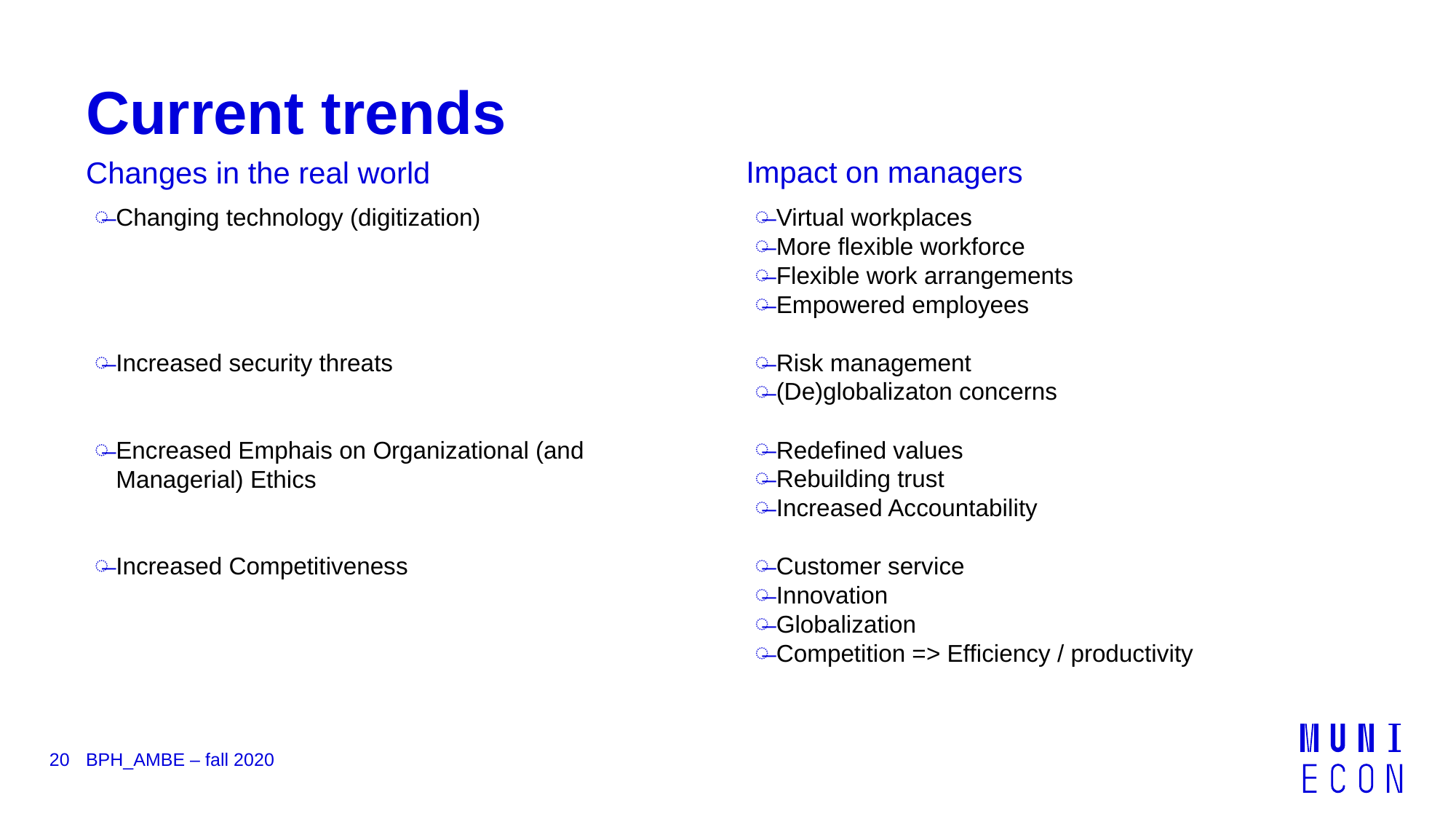

# Current trends
Impact on managers
Changes in the real world
Virtual workplaces
More flexible workforce
Flexible work arrangements
Empowered employees

Risk management
(De)globalizaton concerns

Redefined values
Rebuilding trust
Increased Accountability

Customer service
Innovation
Globalization
Competition => Efficiency / productivity
Changing technology (digitization)

Increased security threats

Encreased Emphais on Organizational (and Managerial) Ethics

Increased Competitiveness
20
BPH_AMBE – fall 2020